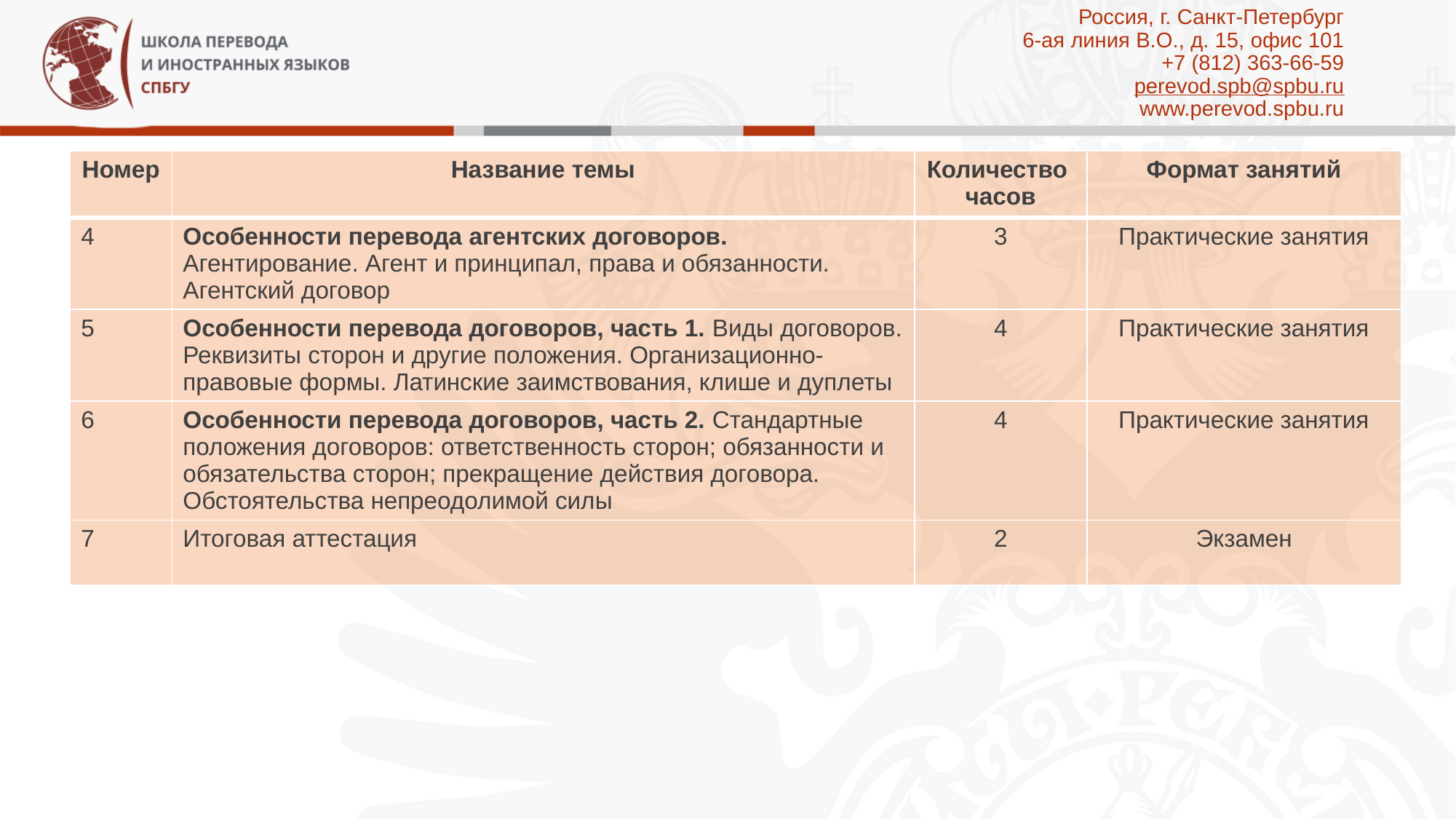

# Россия, г. Санкт-Петербург 6-ая линия В.О., д. 15, офис 101 +7 (812) 363-66-59 perevod.spb@spbu.ru www.perevod.spbu.ru
| Номер | Название темы | Количество часов | Формат занятий |
| --- | --- | --- | --- |
| 4 | Особенности перевода агентских договоров. Агентирование. Агент и принципал, права и обязанности. Агентский договор | 3 | Практические занятия |
| 5 | Особенности перевода договоров, часть 1. Виды договоров. Реквизиты сторон и другие положения. Организационно-правовые формы. Латинские заимствования, клише и дуплеты | 4 | Практические занятия |
| 6 | Особенности перевода договоров, часть 2. Стандартные положения договоров: ответственность сторон; обязанности и обязательства сторон; прекращение действия договора. Обстоятельства непреодолимой силы | 4 | Практические занятия |
| 7 | Итоговая аттестация | 2 | Экзамен |